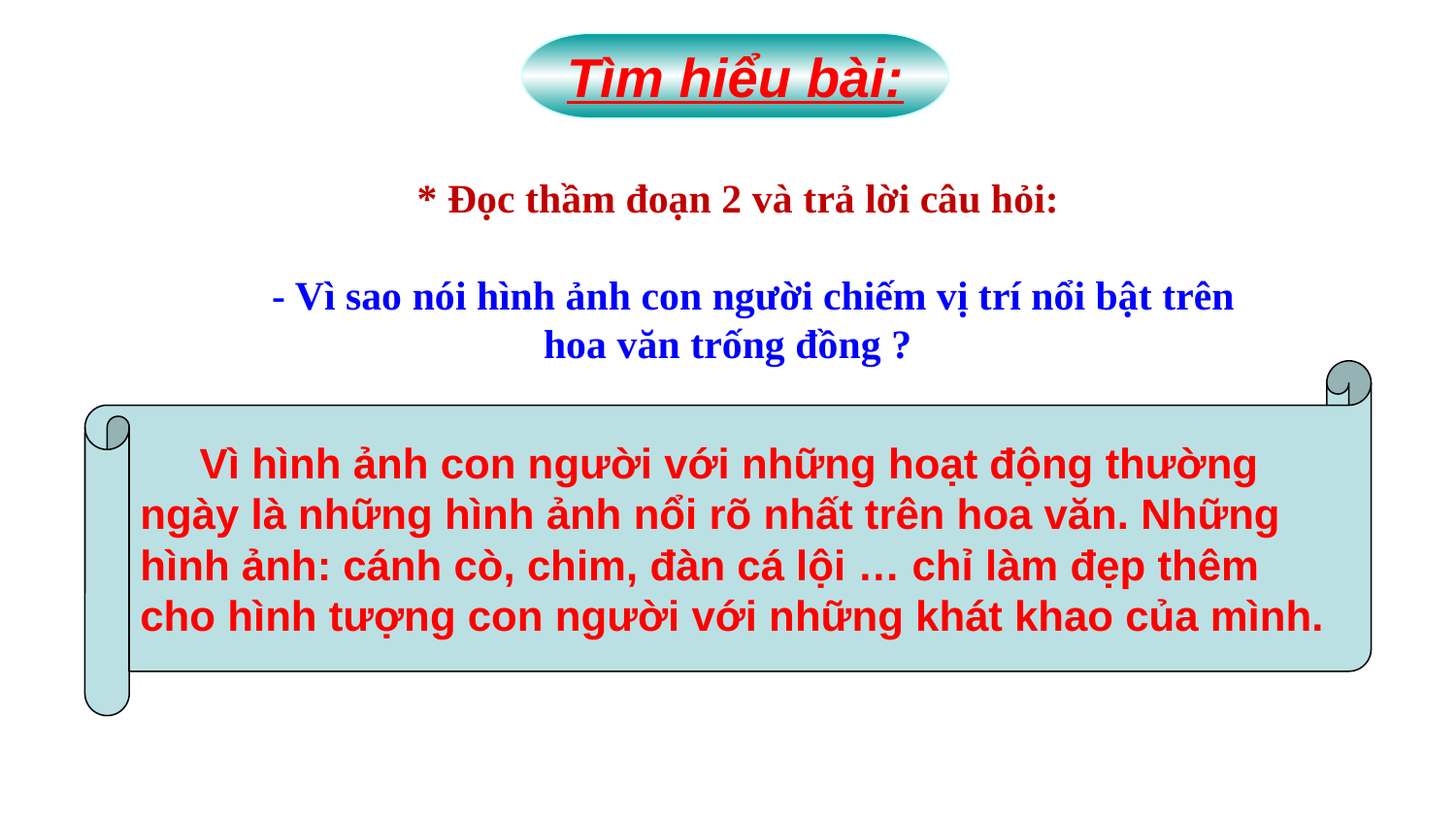

Tìm hiểu bài:
  * Đọc thầm đoạn 2 và trả lời câu hỏi:
     - Vì sao nói hình ảnh con người chiếm vị trí nổi bật trên hoa văn trống đồng ?

     Vì hình ảnh con người với những hoạt động thường
ngày là những hình ảnh nổi rõ nhất trên hoa văn. Những
hình ảnh: cánh cò, chim, đàn cá lội … chỉ làm đẹp thêm
cho hình tượng con người với những khát khao của mình.